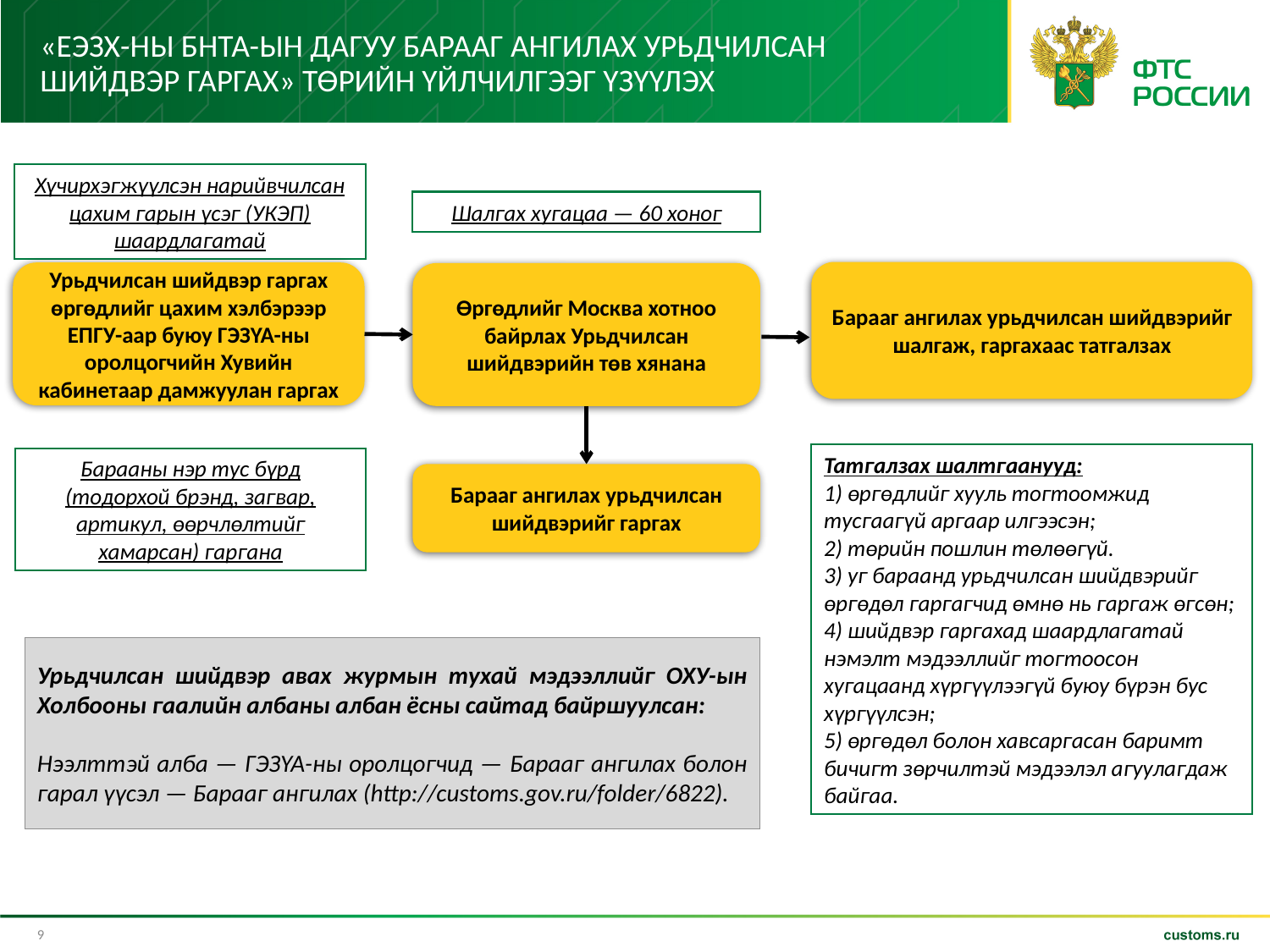

# «ЕЭЗХ-ны БНТА-ын дагуу барааг ангилах урьдчилсан шийдвэр гаргах» төрийн үйлчилгээг үзүүлэх
Хүчирхэгжүүлсэн нарийвчилсан цахим гарын үсэг (УКЭП) шаардлагатай
Шалгах хугацаа — 60 хоног
Барааг ангилах урьдчилсан шийдвэрийг шалгаж, гаргахаас татгалзах
Урьдчилсан шийдвэр гаргах өргөдлийг цахим хэлбэрээр ЕПГУ-аар буюу ГЭЗҮА-ны оролцогчийн Хувийн кабинетаар дамжуулан гаргах
Өргөдлийг Москва хотноо байрлах Урьдчилсан шийдвэрийн төв хянана
Татгалзах шалтгаанууд:
1) өргөдлийг хууль тогтоомжид тусгаагүй аргаар илгээсэн;
2) төрийн пошлин төлөөгүй.
3) уг бараанд урьдчилсан шийдвэрийг өргөдөл гаргагчид өмнө нь гаргаж өгсөн;
4) шийдвэр гаргахад шаардлагатай нэмэлт мэдээллийг тогтоосон хугацаанд хүргүүлээгүй буюу бүрэн бус хүргүүлсэн;
5) өргөдөл болон хавсаргасан баримт бичигт зөрчилтэй мэдээлэл агуулагдаж байгаа.
Барааны нэр тус бүрд (тодорхой брэнд, загвар, артикул, өөрчлөлтийг хамарсан) гаргана
Барааг ангилах урьдчилсан шийдвэрийг гаргах
Урьдчилсан шийдвэр авах журмын тухай мэдээллийг ОХУ-ын Холбооны гаалийн албаны албан ёсны сайтад байршуулсан:

Нээлттэй алба — ГЭЗҮА-ны оролцогчид — Барааг ангилах болон гарал үүсэл — Барааг ангилах (http://customs.gov.ru/folder/6822).
9